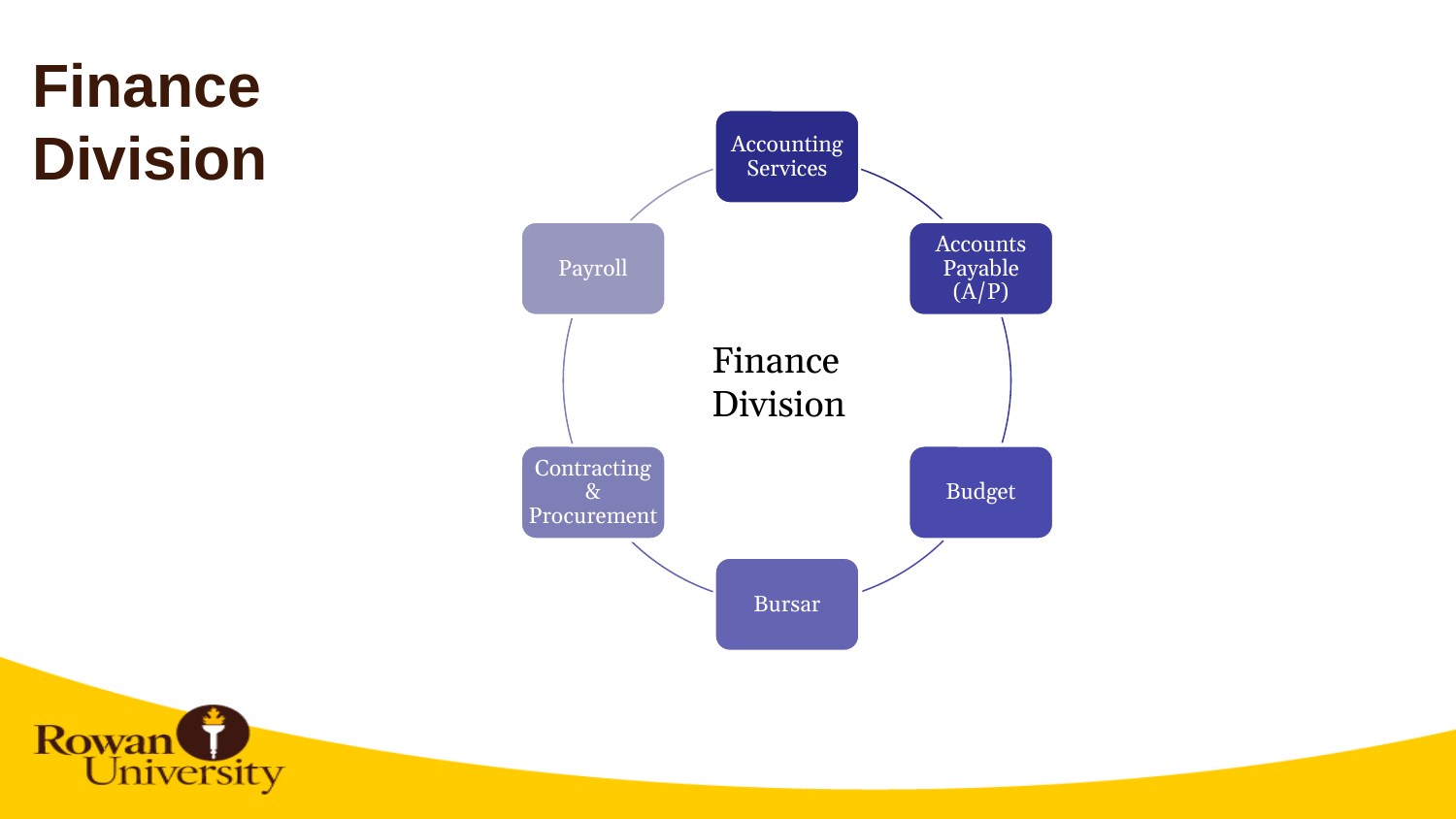

Finance Division

Accounting Services

Payroll
Accounts Payable (A/P)

Budget
Contracting & Procurement

Bursar
Finance Division